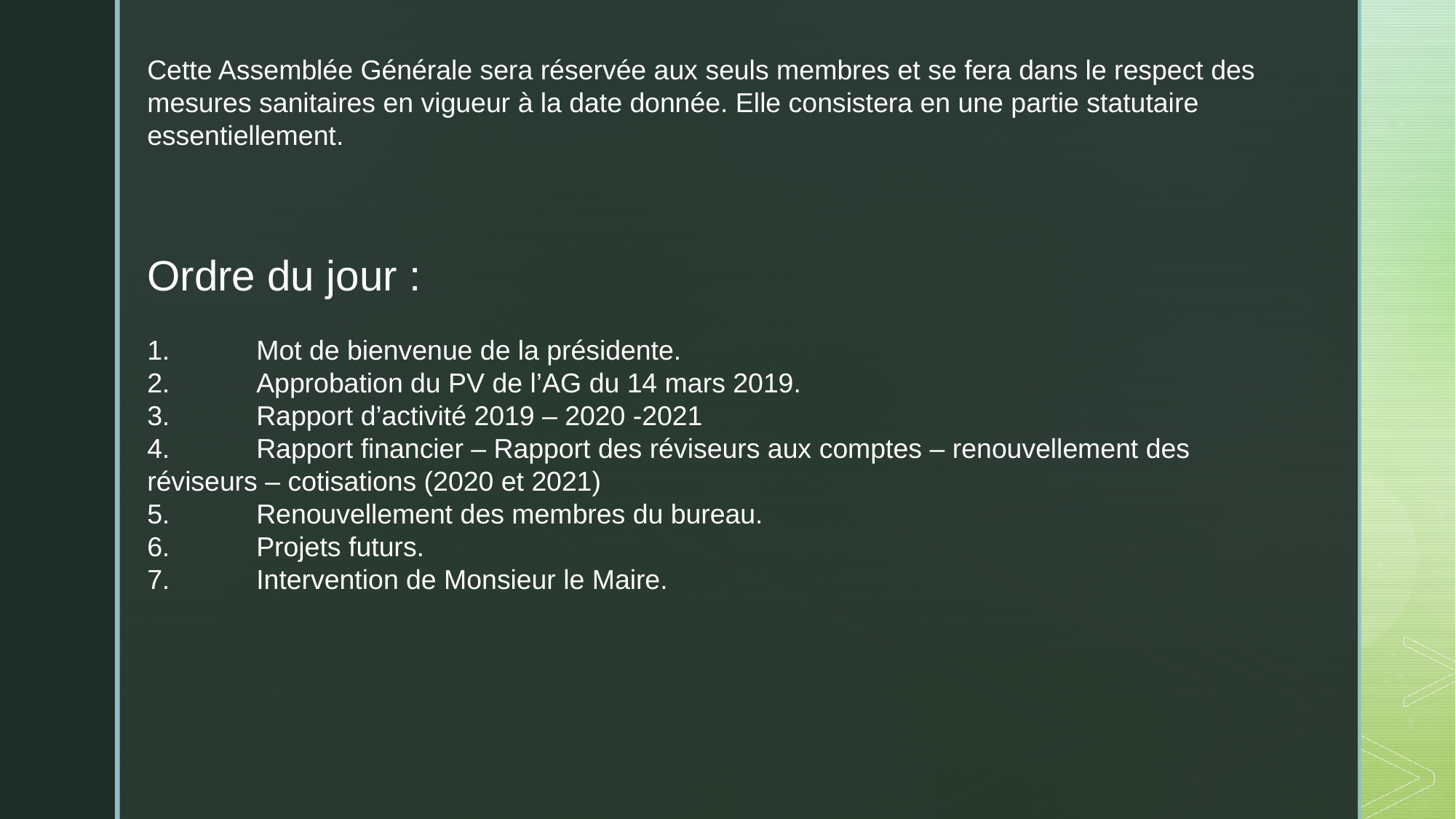

Cette Assemblée Générale sera réservée aux seuls membres et se fera dans le respect des mesures sanitaires en vigueur à la date donnée. Elle consistera en une partie statutaire essentiellement.

Ordre du jour :

1.	Mot de bienvenue de la présidente.
2.	Approbation du PV de l’AG du 14 mars 2019.
3.	Rapport d’activité 2019 – 2020 -2021
4.	Rapport financier – Rapport des réviseurs aux comptes – renouvellement des réviseurs – cotisations (2020 et 2021)
5.	Renouvellement des membres du bureau.
6.	Projets futurs.
7.	Intervention de Monsieur le Maire.